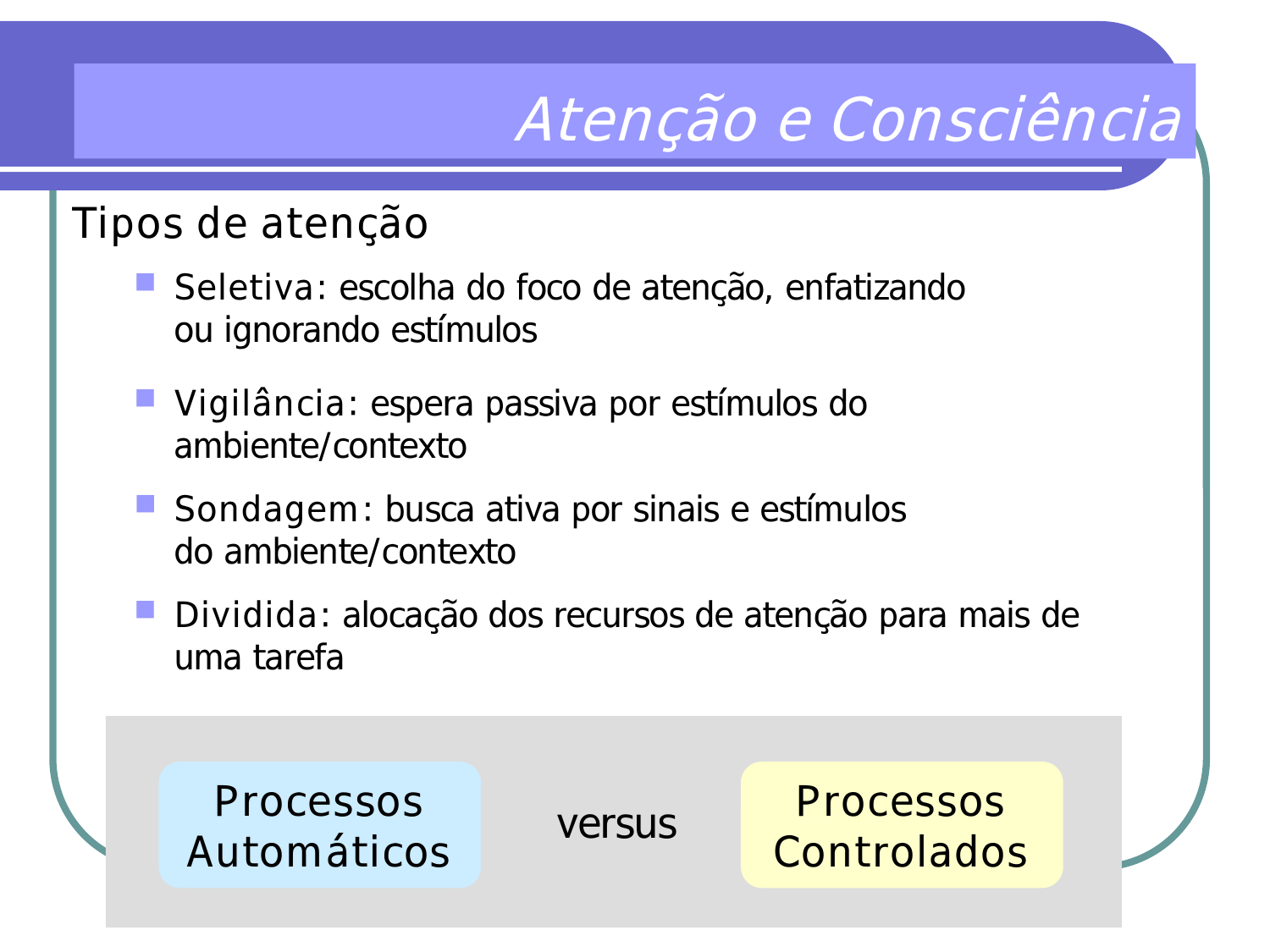

Atenção e Consciência
Tipos de atenção
Seletiva: escolha do foco de atenção, enfatizando ou ignorando estímulos
Vigilância: espera passiva por estímulos do ambiente/contexto
Sondagem: busca ativa por sinais e estímulos do ambiente/contexto
Dividida: alocação dos recursos de atenção para mais de uma tarefa

Processos
Automáticos
Processos
Controlados
versus